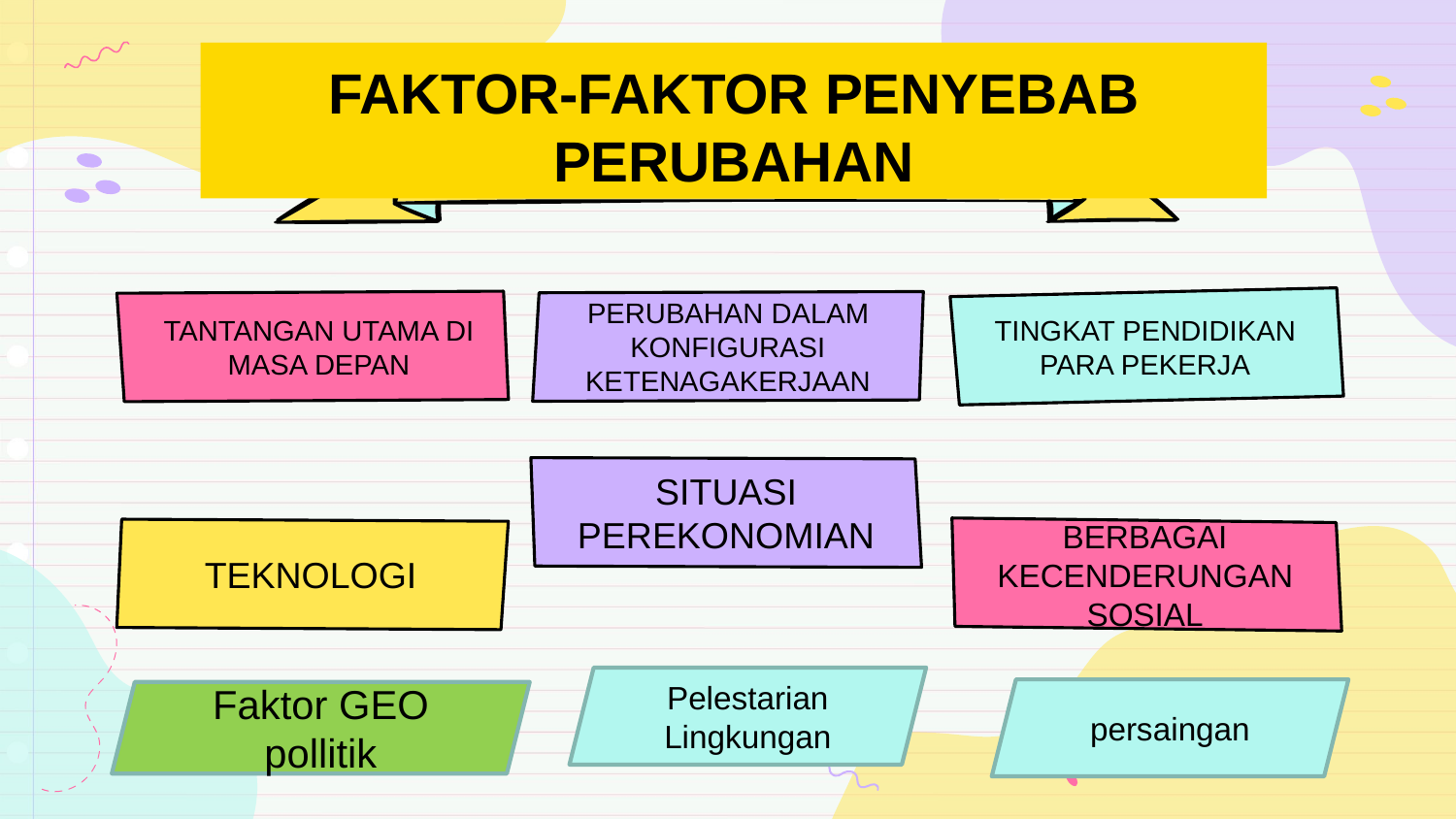

# FAKTOR-FAKTOR PENYEBAB PERUBAHAN

TANTANGAN UTAMA DI MASA DEPAN
PERUBAHAN DALAM KONFIGURASI KETENAGAKERJAAN
TINGKAT PENDIDIKAN PARA PEKERJA

SITUASI PEREKONOMIAN

TEKNOLOGI
BERBAGAI KECENDERUNGAN SOSIAL
Pelestarian Lingkungan
persaingan
Faktor GEO pollitik